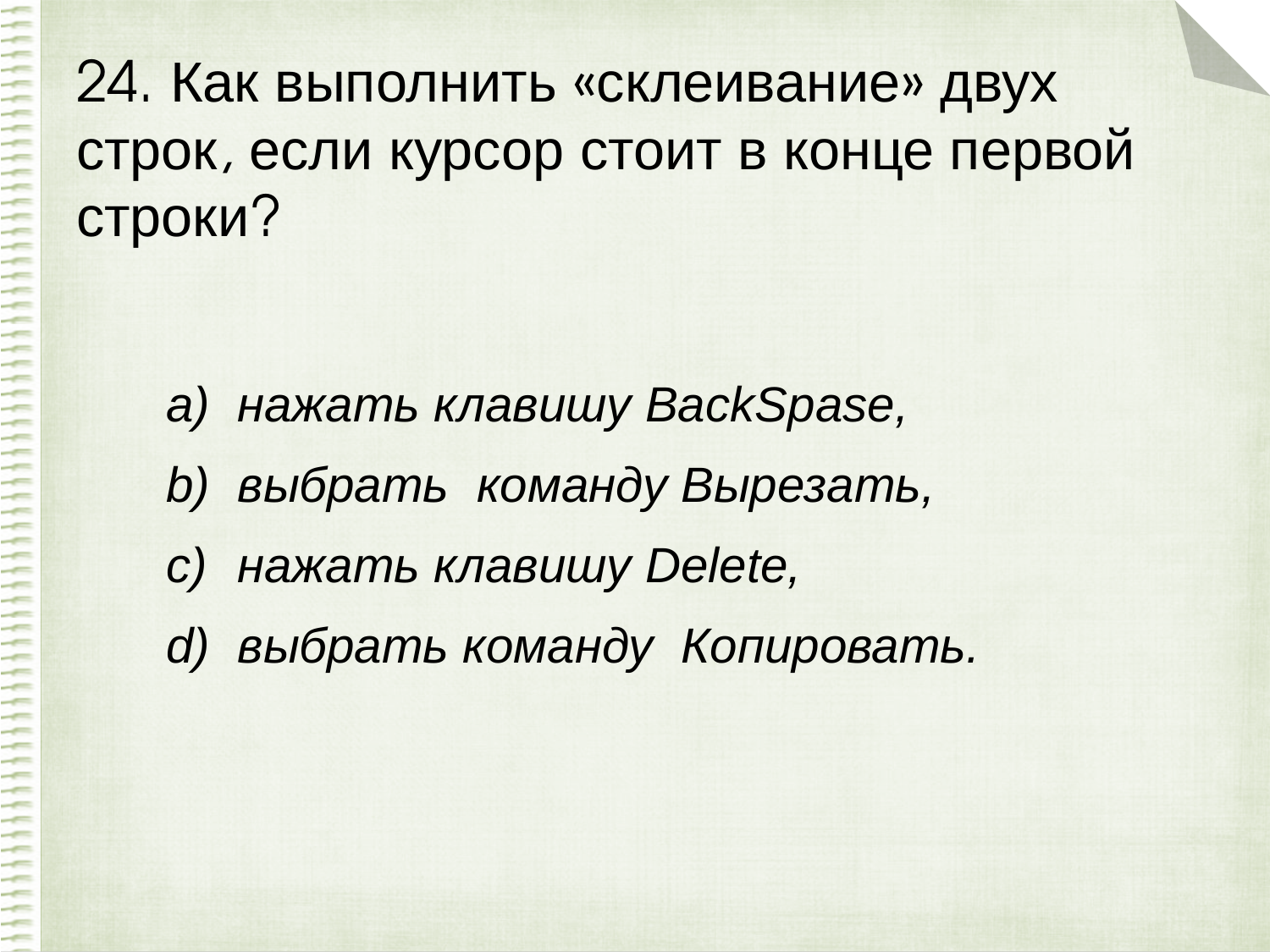

# 24. Как выполнить «склеивание» двух строк, если курсор стоит в конце первой строки?
нажать клавишу BackSpase,
выбрать  команду Вырезать,
нажать клавишу Delete,
выбрать команду  Копировать.